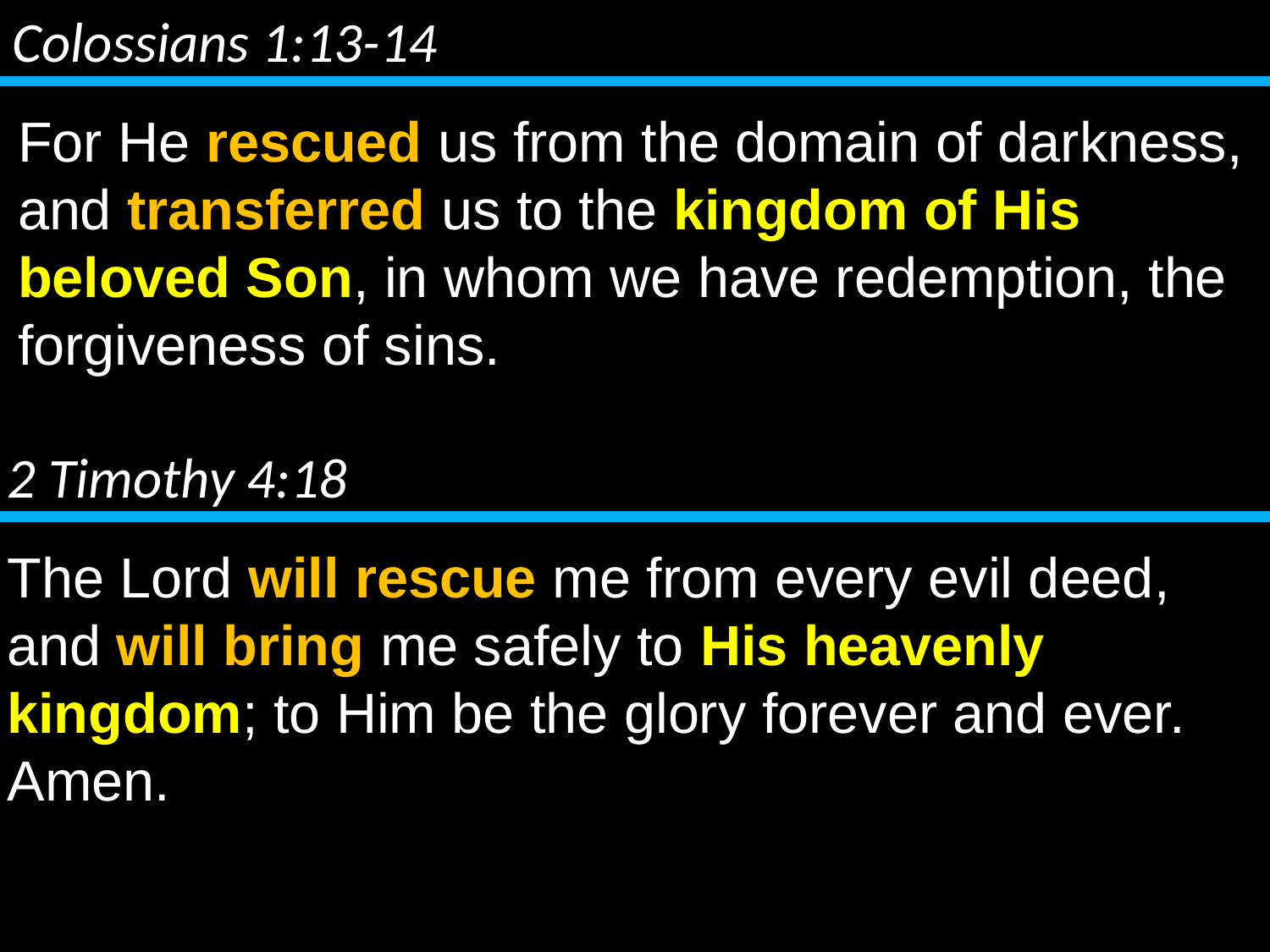

Colossians 1:13-14
For He rescued us from the domain of darkness, and transferred us to the kingdom of His beloved Son, in whom we have redemption, the forgiveness of sins.
2 Timothy 4:18
The Lord will rescue me from every evil deed, and will bring me safely to His heavenly kingdom; to Him be the glory forever and ever. Amen.